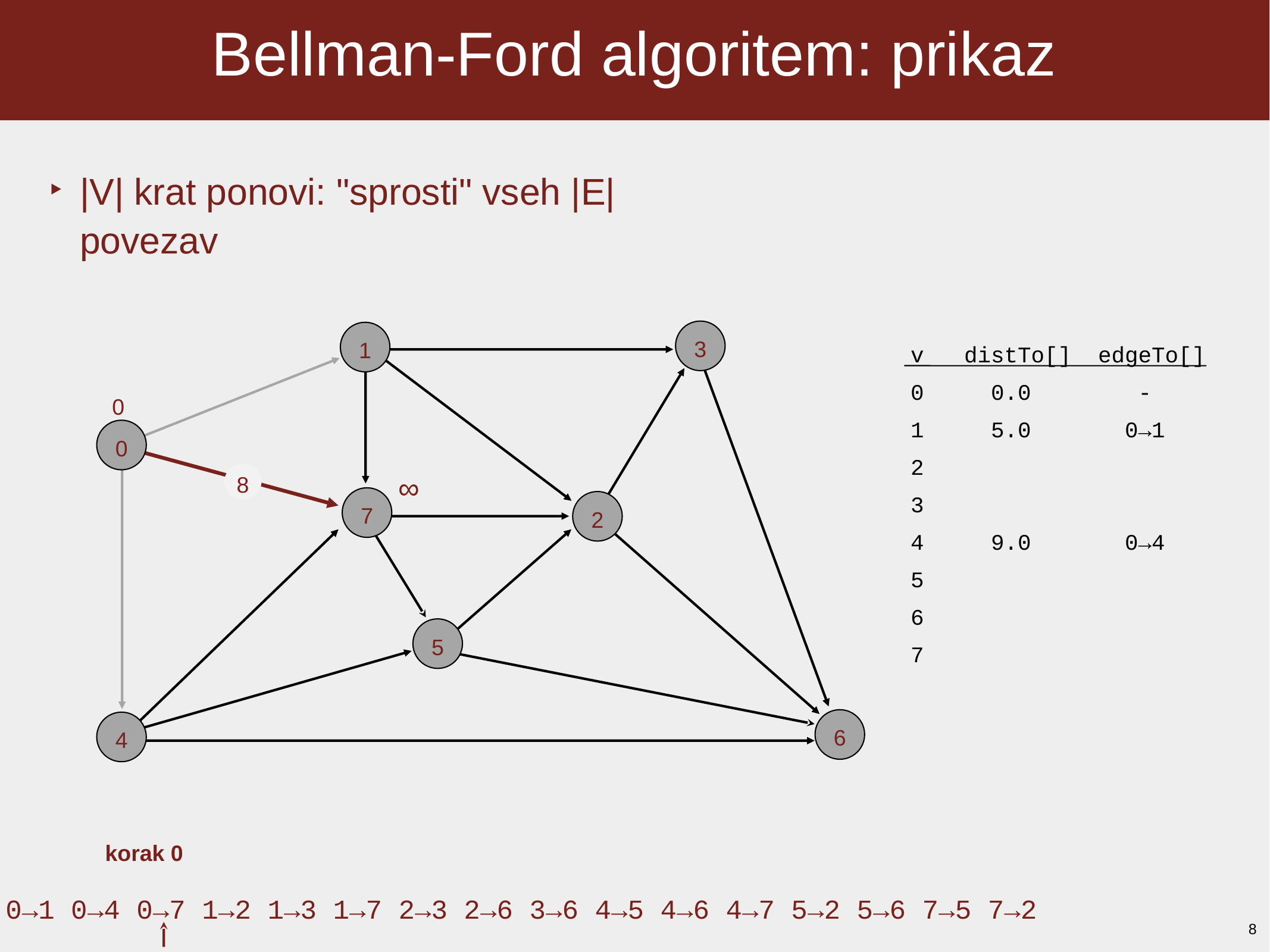

# Bellman-Ford algoritem: prikaz
|V| krat ponovi: "sprosti" vseh |E| povezav
3
1
v   distTo[]  edgeTo[]
0     0.0        -
1     5.0       0→1
2
3
4     9.0       0→4
5
6
7

0
0

∞

8
7
2

5

6
4

korak 0
0→1 0→4 0→7 1→2 1→3 1→7 2→3 2→6 3→6 4→5 4→6 4→7 5→2 5→6 7→5 7→2
8